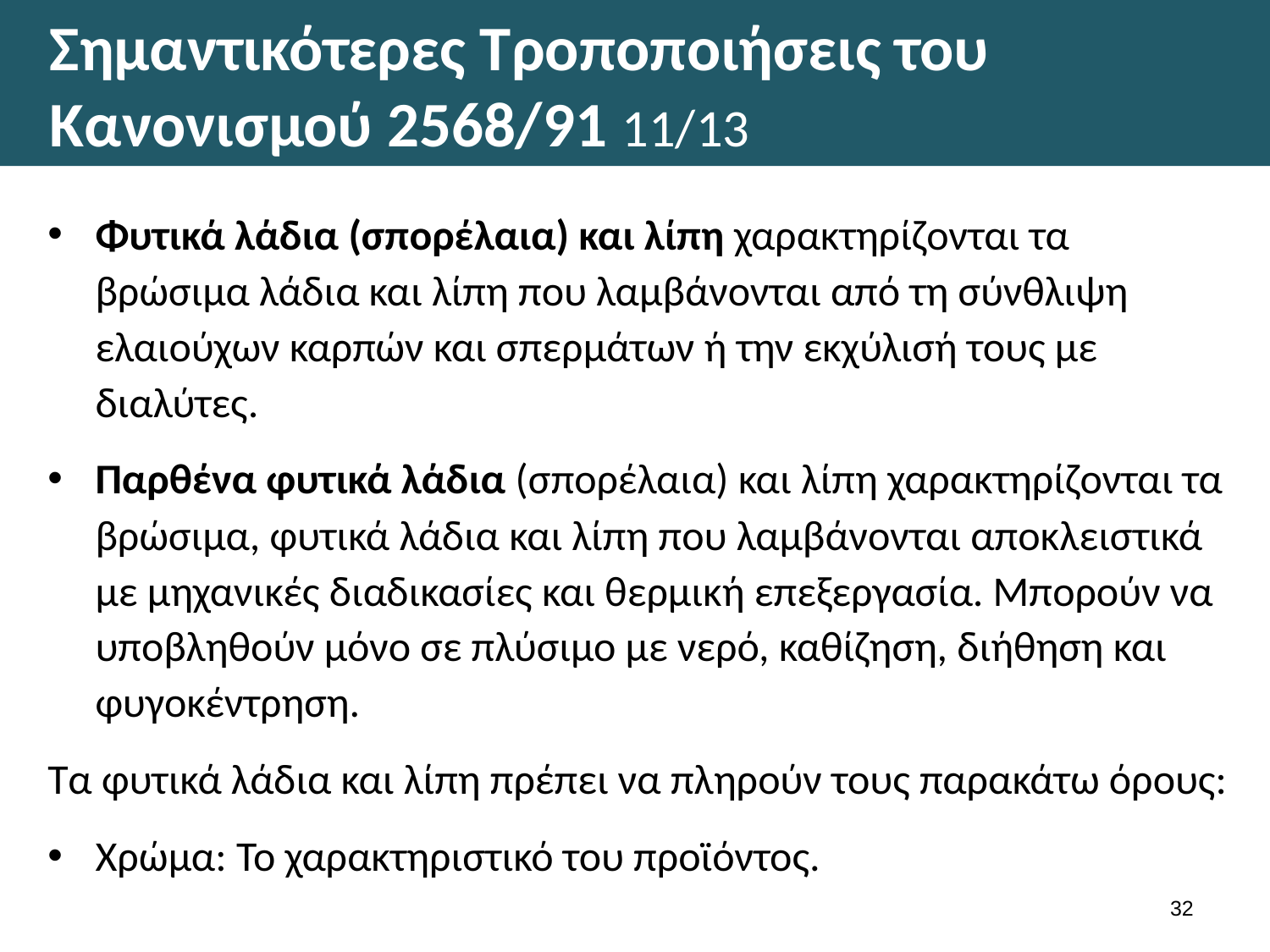

# Σημαντικότερες Τροποποιήσεις του Κανονισμού 2568/91 11/13
Φυτικά λάδια (σπορέλαια) και λίπη χαρακτηρίζονται τα βρώσιμα λάδια και λίπη που λαμβάνονται από τη σύνθλιψη ελαιούχων καρπών και σπερμάτων ή την εκχύλισή τους με διαλύτες.
Παρθένα φυτικά λάδια (σπορέλαια) και λίπη χαρακτηρίζονται τα βρώσιμα, φυτικά λάδια και λίπη που λαμβάνονται αποκλειστικά με μηχανικές διαδικασίες και θερμική επεξεργασία. Μπορούν να υποβληθούν μόνο σε πλύσιμο με νερό, καθίζηση, διήθηση και φυγοκέντρηση.
Τα φυτικά λάδια και λίπη πρέπει να πληρούν τους παρακάτω όρους:
Χρώμα: Το χαρακτηριστικό του προϊόντος.

32